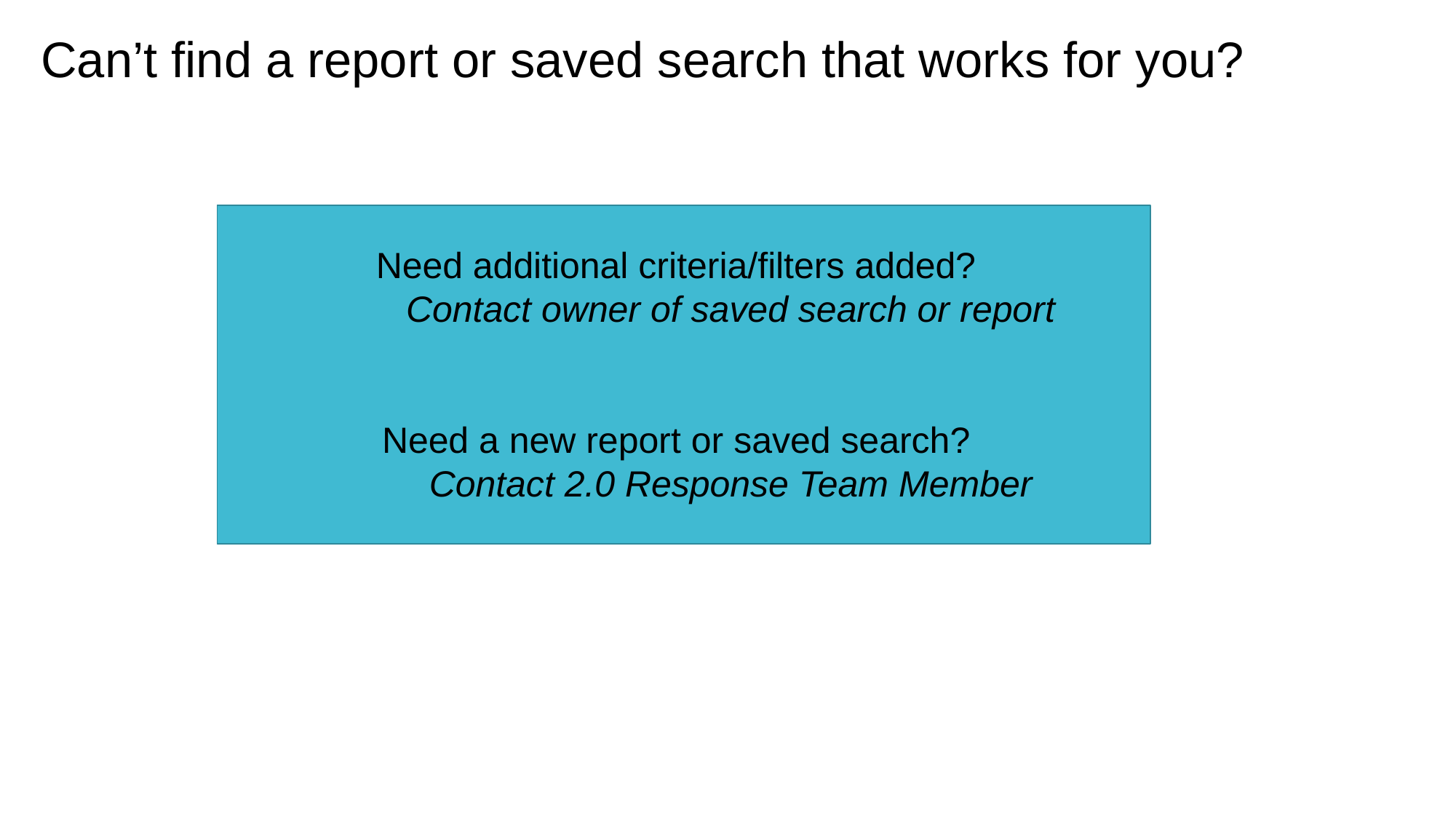

Can’t find a report or saved search that works for you?

Need additional criteria/filters added?
	Contact owner of saved search or report

Need a new report or saved search?
	Contact 2.0 Response Team Member